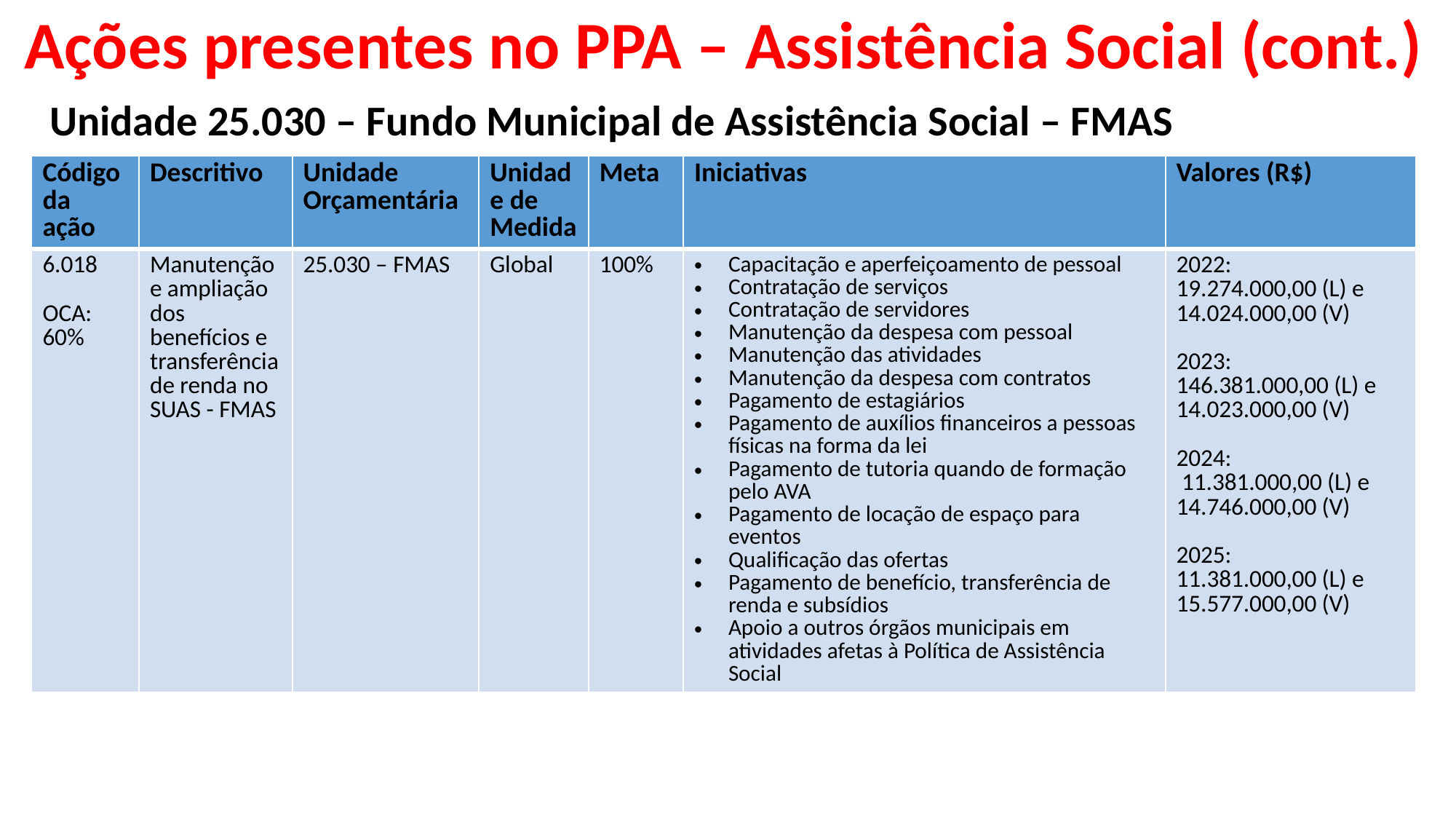

# Ações presentes no PPA – Assistência Social (cont.)
Unidade 25.030 – Fundo Municipal de Assistência Social – FMAS
| Código da ação | Descritivo | Unidade Orçamentária | Unidade de Medida | Meta | Iniciativas | Valores (R$) |
| --- | --- | --- | --- | --- | --- | --- |
| 6.018 OCA: 60% | Manutenção e ampliação dos benefícios e transferência de renda no SUAS - FMAS | 25.030 – FMAS | Global | 100% | Capacitação e aperfeiçoamento de pessoal Contratação de serviços Contratação de servidores Manutenção da despesa com pessoal Manutenção das atividades Manutenção da despesa com contratos Pagamento de estagiários Pagamento de auxílios financeiros a pessoas físicas na forma da lei Pagamento de tutoria quando de formação pelo AVA Pagamento de locação de espaço para eventos Qualificação das ofertas Pagamento de benefício, transferência de renda e subsídios Apoio a outros órgãos municipais em atividades afetas à Política de Assistência Social | 2022: 19.274.000,00 (L) e 14.024.000,00 (V) 2023: 146.381.000,00 (L) e 14.023.000,00 (V) 2024: 11.381.000,00 (L) e 14.746.000,00 (V) 2025: 11.381.000,00 (L) e 15.577.000,00 (V) |